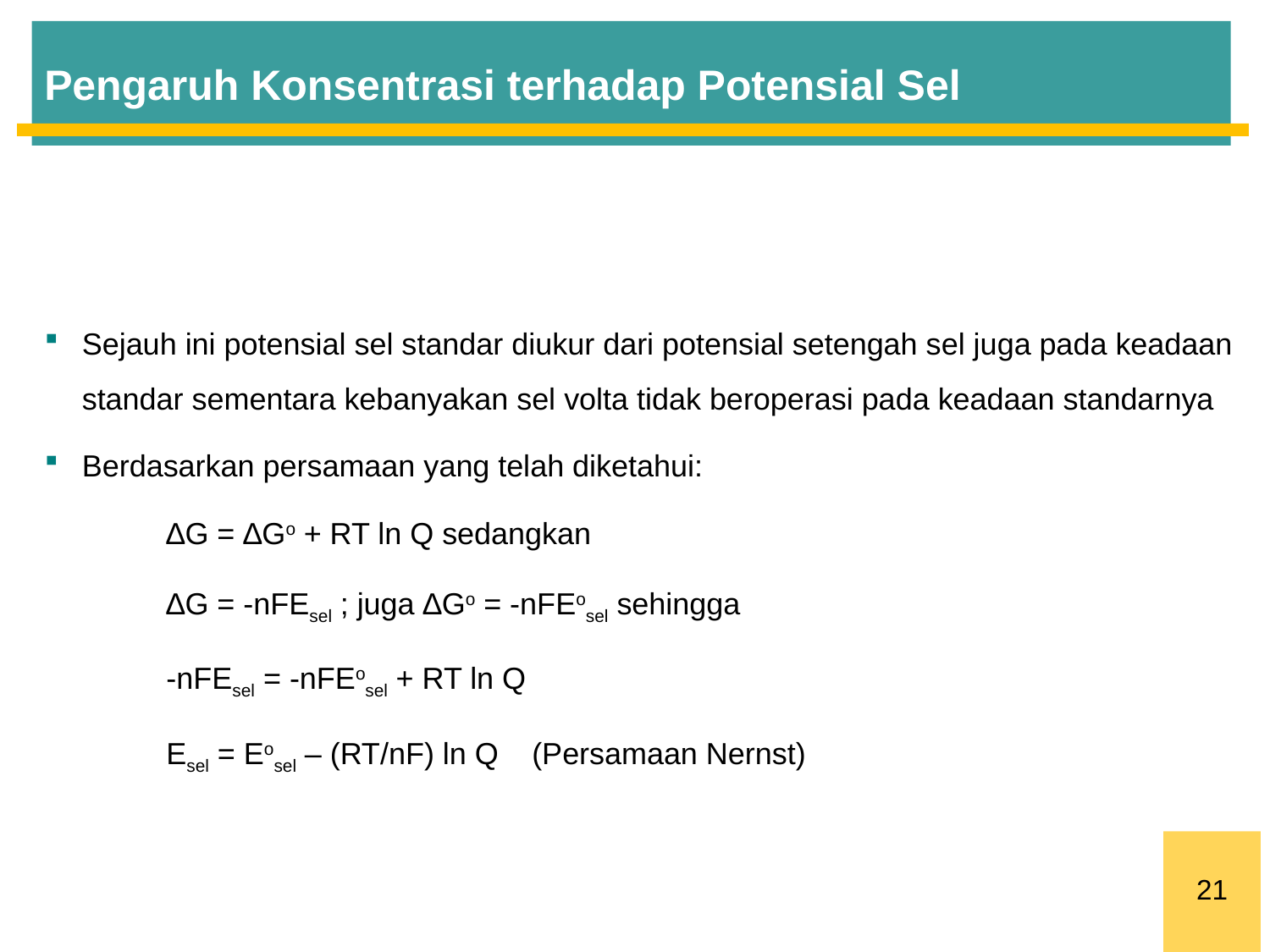

Pengaruh Konsentrasi terhadap Potensial Sel

Sejauh ini potensial sel standar diukur dari potensial setengah sel juga pada keadaan standar sementara kebanyakan sel volta tidak beroperasi pada keadaan standarnya
Berdasarkan persamaan yang telah diketahui:
	∆G = ∆Go + RT ln Q sedangkan
	∆G = -nFEsel ; juga ∆Go = -nFEosel sehingga
	-nFEsel = -nFEosel + RT ln Q
	Esel = Eosel – (RT/nF) ln Q	(Persamaan Nernst)

21